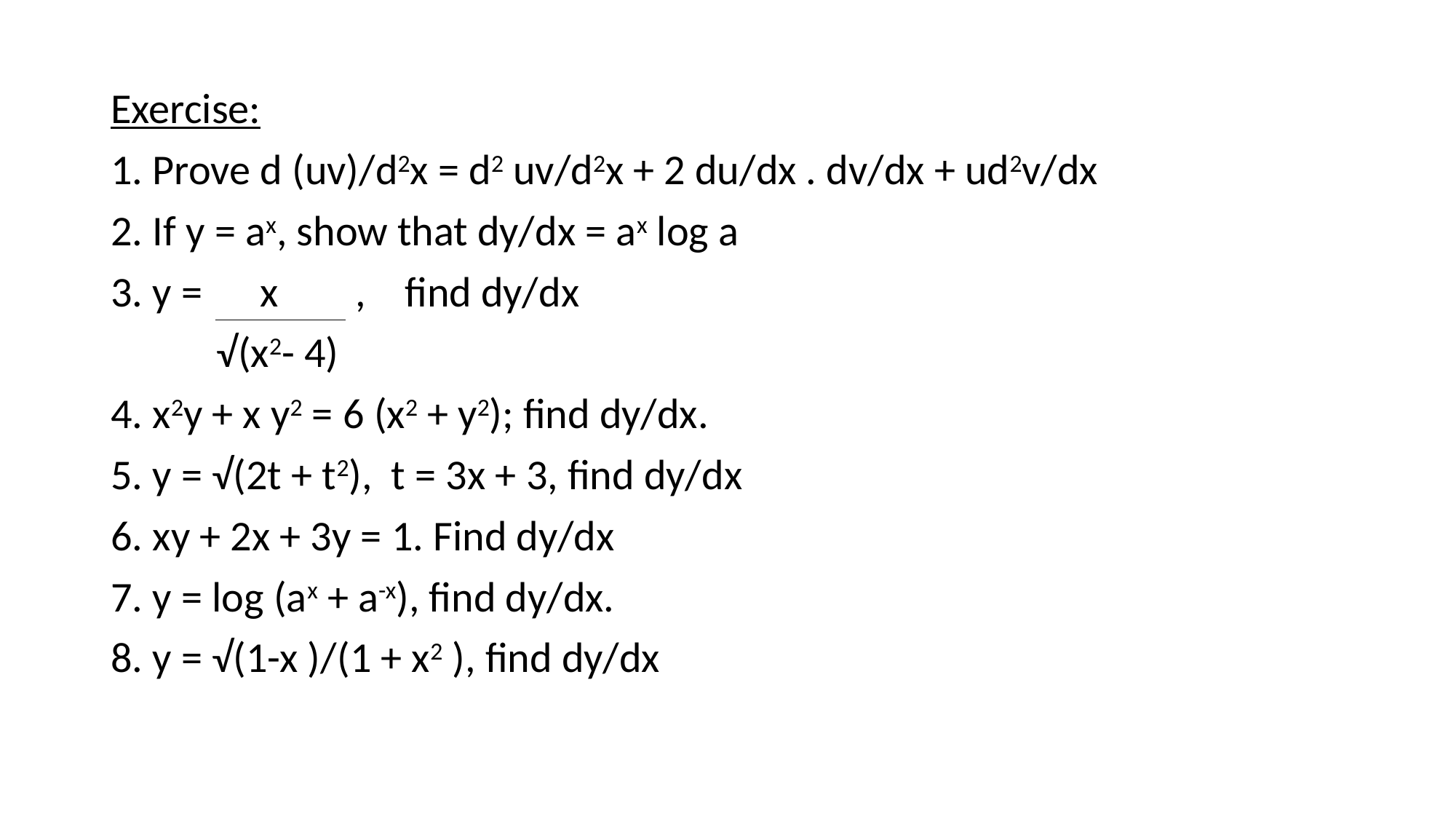

Exercise:
1. Prove d (uv)/d2x = d2 uv/d2x + 2 du/dx . dv/dx + ud2v/dx
2. If y = ax, show that dy/dx = ax log a
3. y =      x        ,    find dy/dx
           √(x2- 4)
4. x2y + x y2 = 6 (x2 + y2); find dy/dx.
5. y = √(2t + t2),  t = 3x + 3, find dy/dx
6. xy + 2x + 3y = 1. Find dy/dx
7. y = log (ax + a-x), find dy/dx.
8. y = √(1-x )/(1 + x2 ), find dy/dx